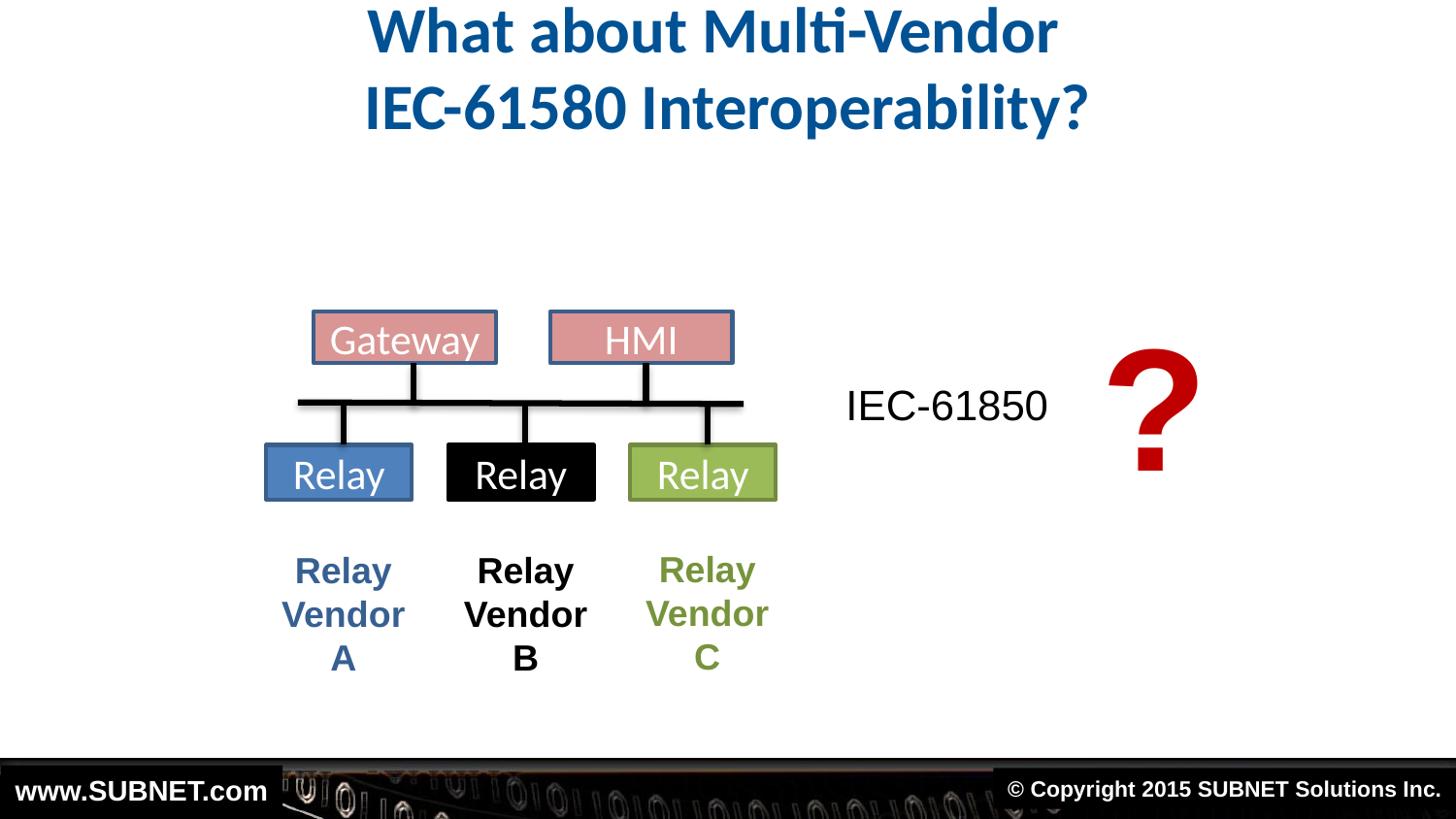

# What about Multi-Vendor IEC-61580 Interoperability?
?
Gateway
HMI
IEC-61850
Relay
Relay
Relay
Relay
Vendor
C
Relay
Vendor
B
Relay
Vendor
A